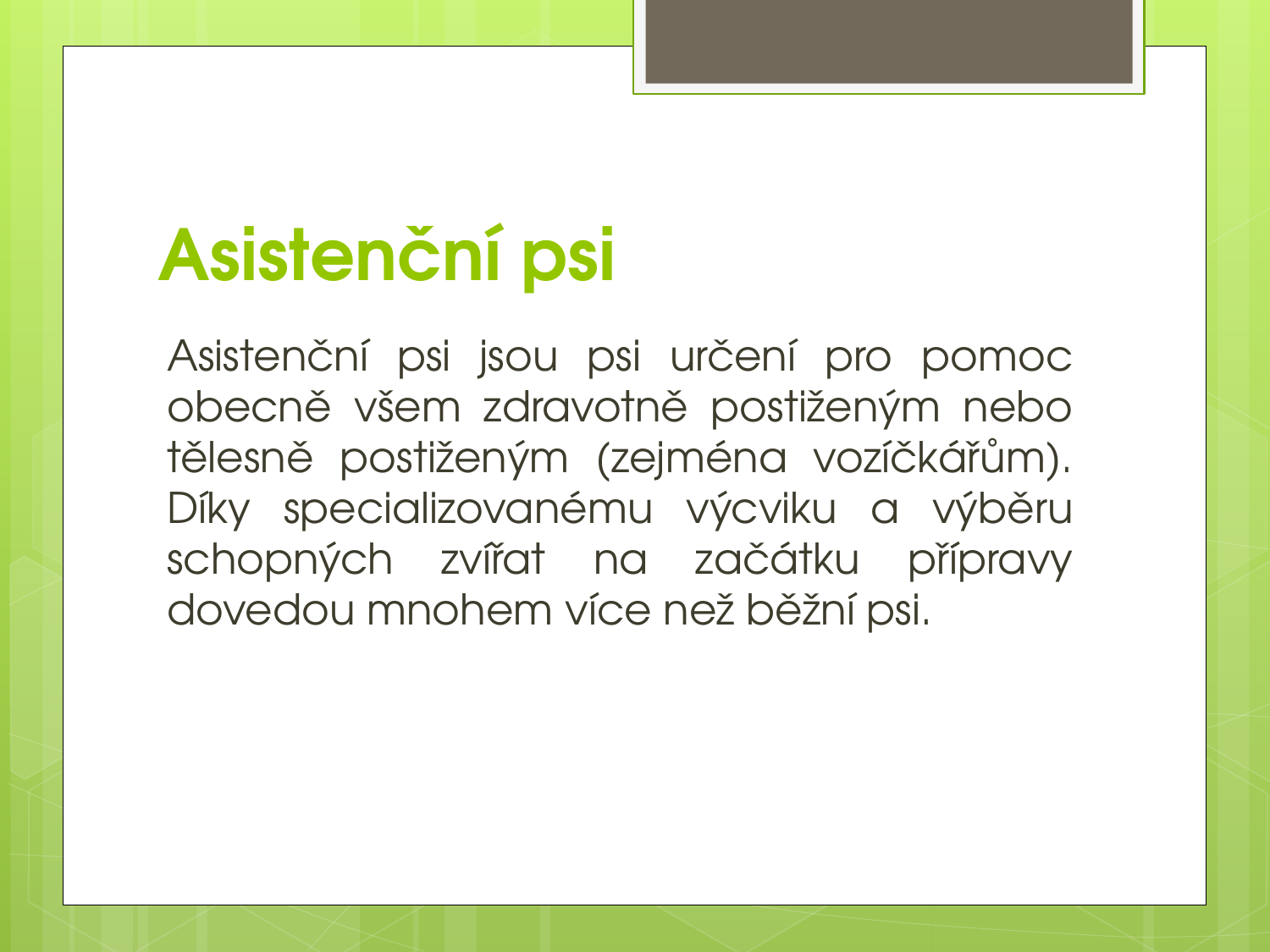

# Asistenční psi
Asistenční psi jsou psi určení pro pomoc obecně všem zdravotně postiženým nebo tělesně postiženým (zejména vozíčkářům). Díky specializovanému výcviku a výběru schopných zvířat na začátku přípravy dovedou mnohem více než běžní psi.